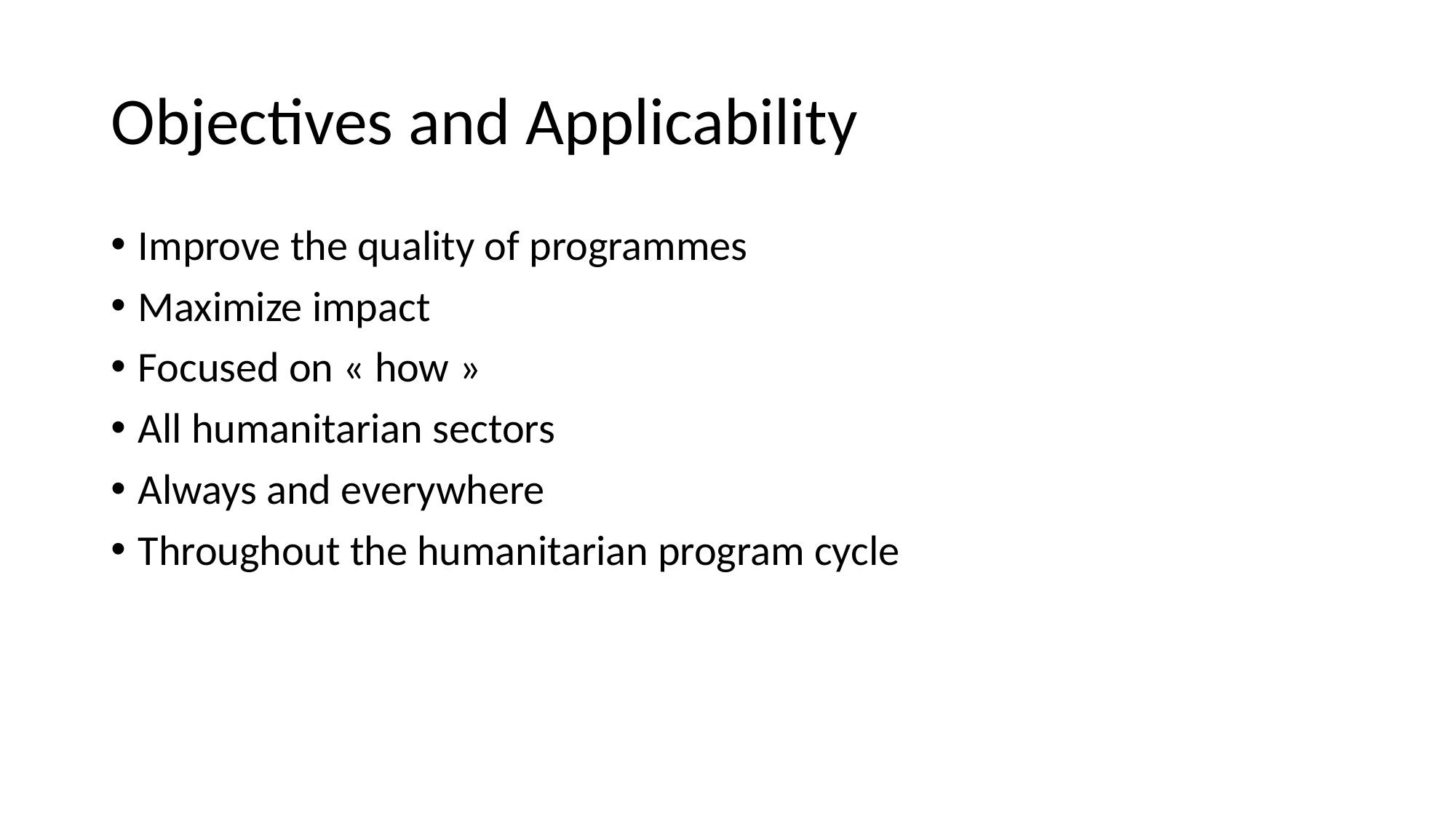

# Objectives and Applicability
Improve the quality of programmes
Maximize impact
Focused on « how »
All humanitarian sectors
Always and everywhere
Throughout the humanitarian program cycle